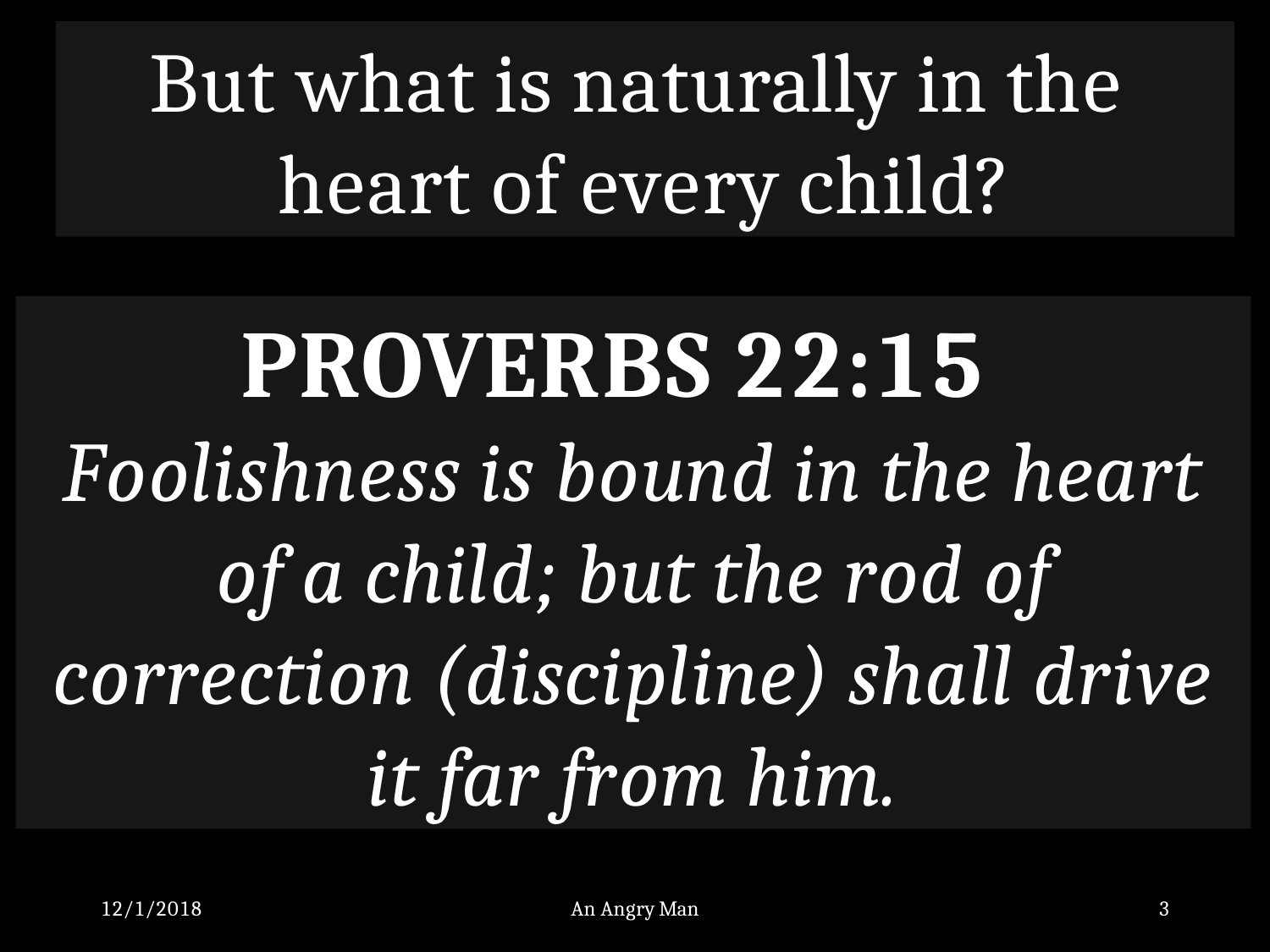

But what is naturally in the
heart of every child?
PROVERBS 22:15
Foolishness is bound in the heart of a child; but the rod of correction (discipline) shall drive it far from him.
12/1/2018
An Angry Man
3